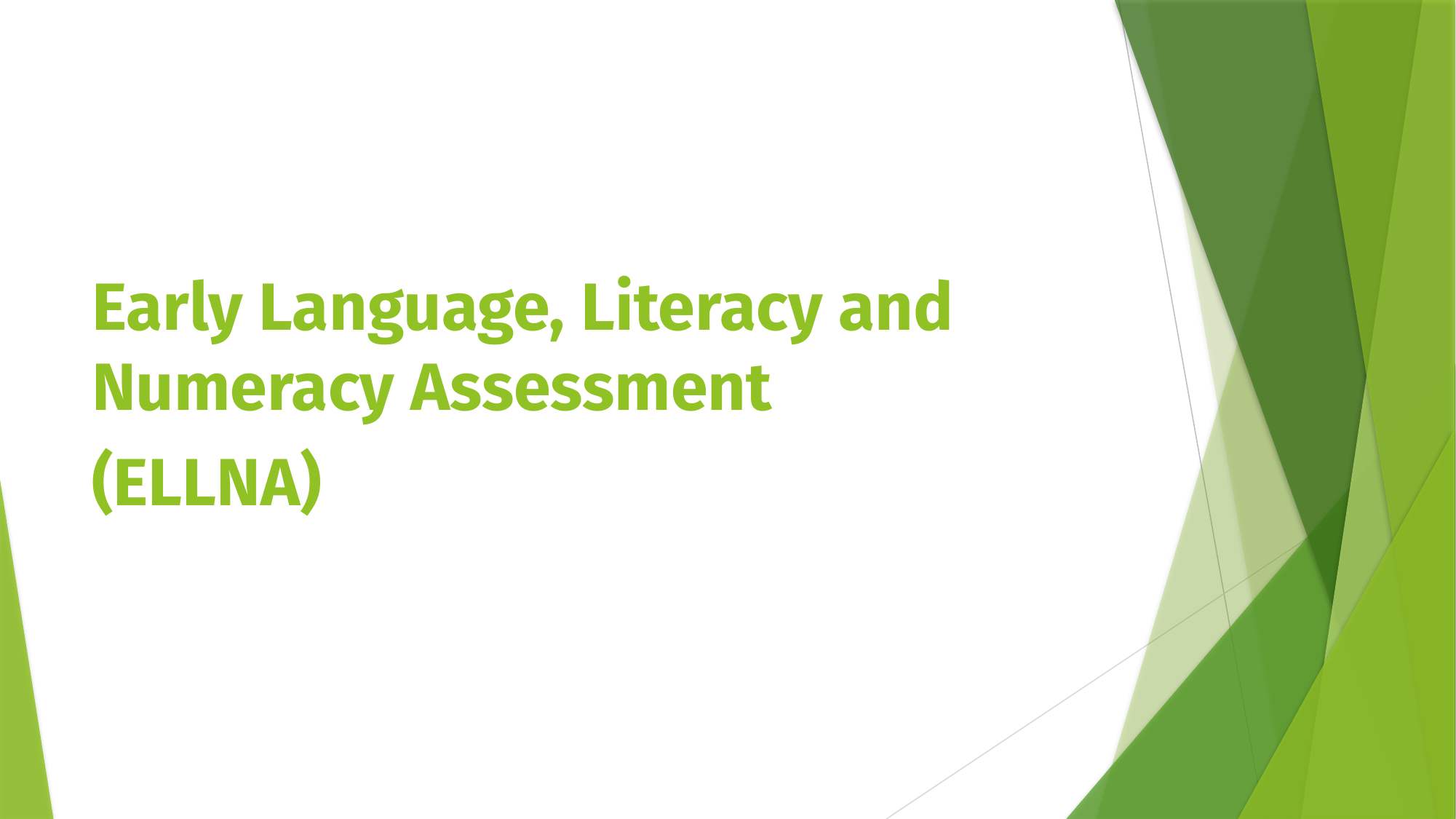

Early Language, Literacy and Numeracy Assessment
(ELLNA)